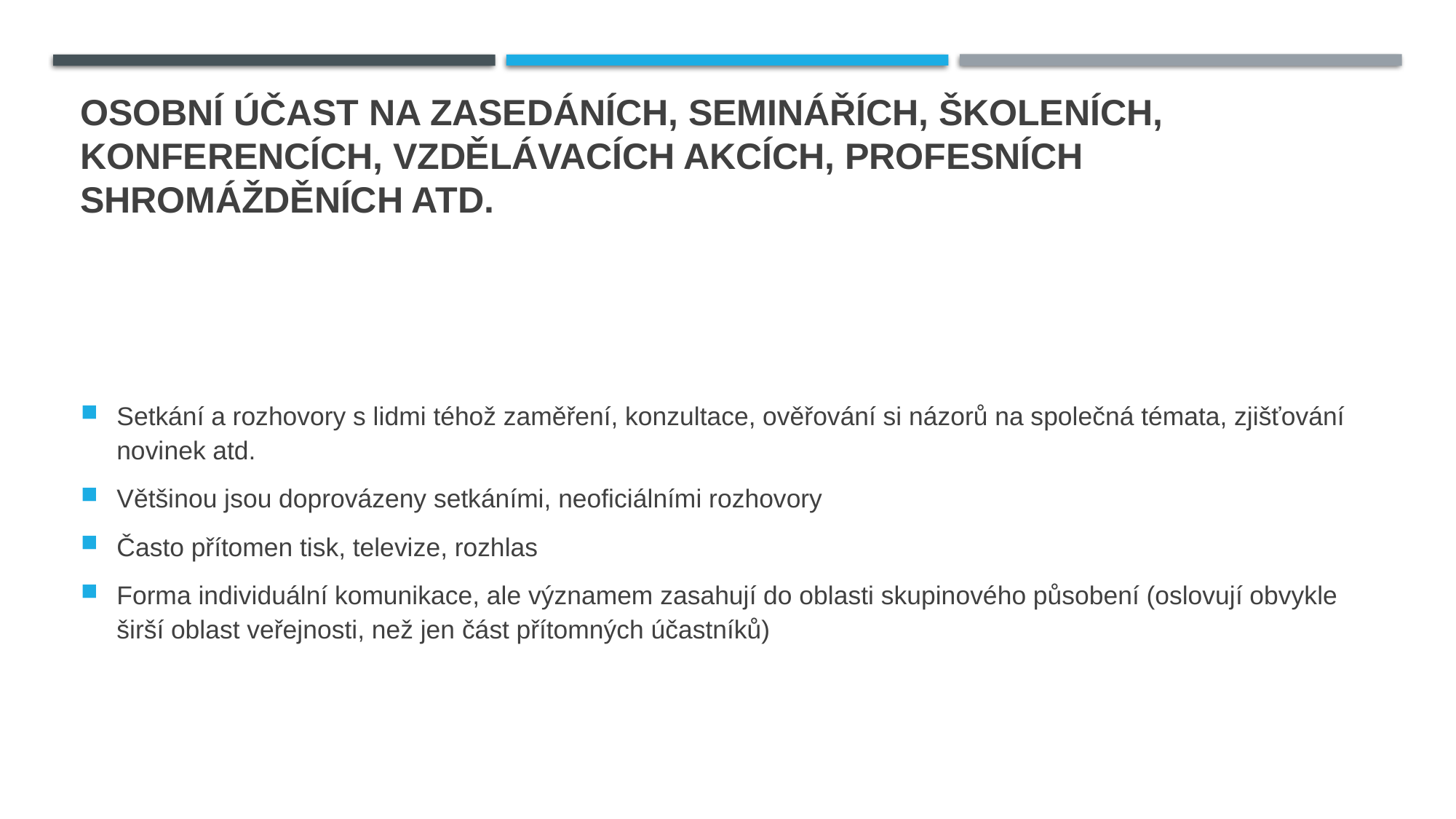

# Osobní účast na zasedáních, seminářích, školeních, konferencích, vzdělávacích akcích, profesních shromážděních atd.
Setkání a rozhovory s lidmi téhož zaměření, konzultace, ověřování si názorů na společná témata, zjišťování novinek atd.
Většinou jsou doprovázeny setkáními, neoficiálními rozhovory
Často přítomen tisk, televize, rozhlas
Forma individuální komunikace, ale významem zasahují do oblasti skupinového působení (oslovují obvykle širší oblast veřejnosti, než jen část přítomných účastníků)